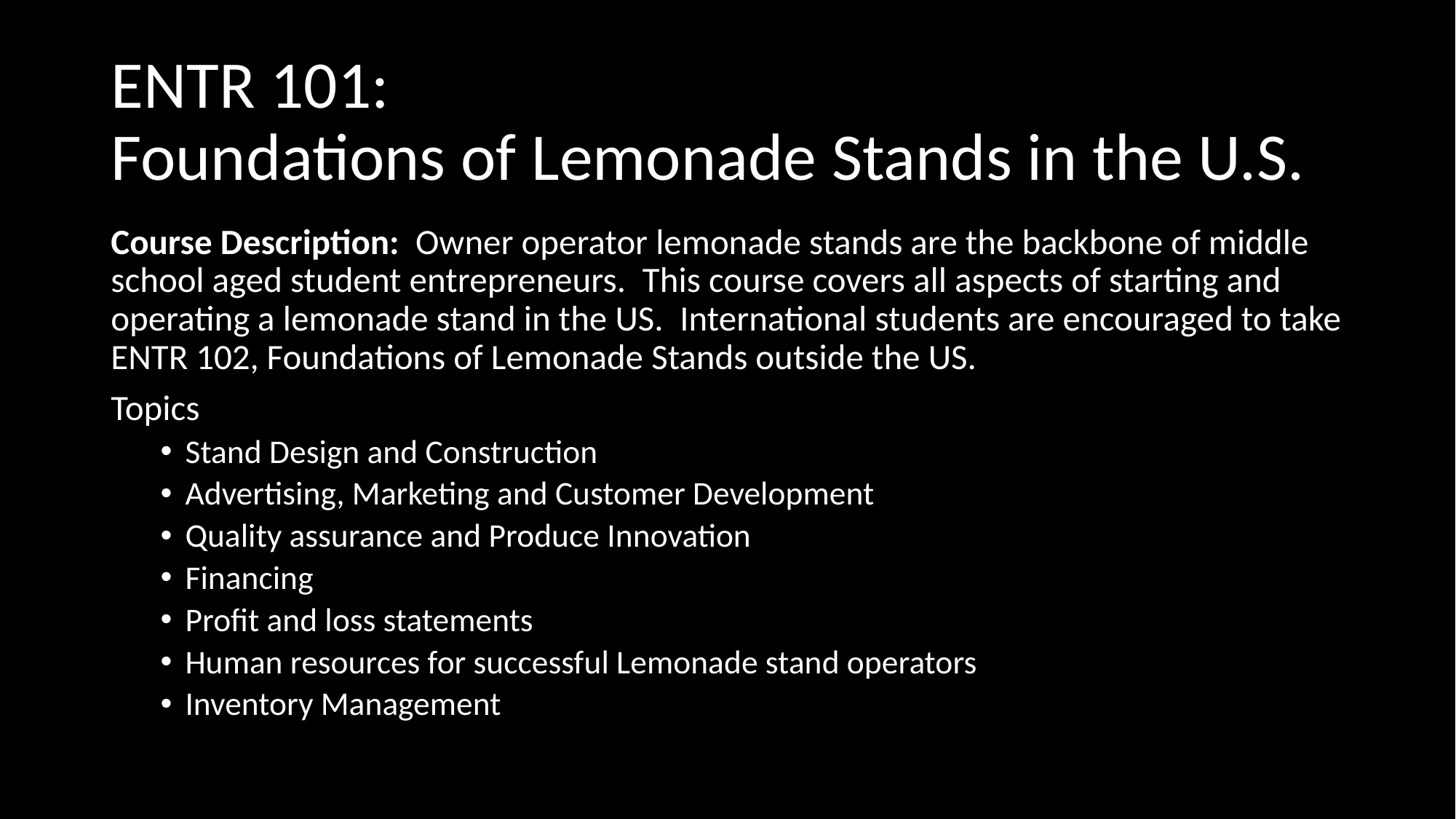

# ENTR 101: Foundations of Lemonade Stands in the U.S.
Course Description:  Owner operator lemonade stands are the backbone of middle school aged student entrepreneurs.  This course covers all aspects of starting and operating a lemonade stand in the US.  International students are encouraged to take ENTR 102, Foundations of Lemonade Stands outside the US.
Topics
Stand Design and Construction
Advertising, Marketing and Customer Development
Quality assurance and Produce Innovation
Financing
Profit and loss statements
Human resources for successful Lemonade stand operators
Inventory Management